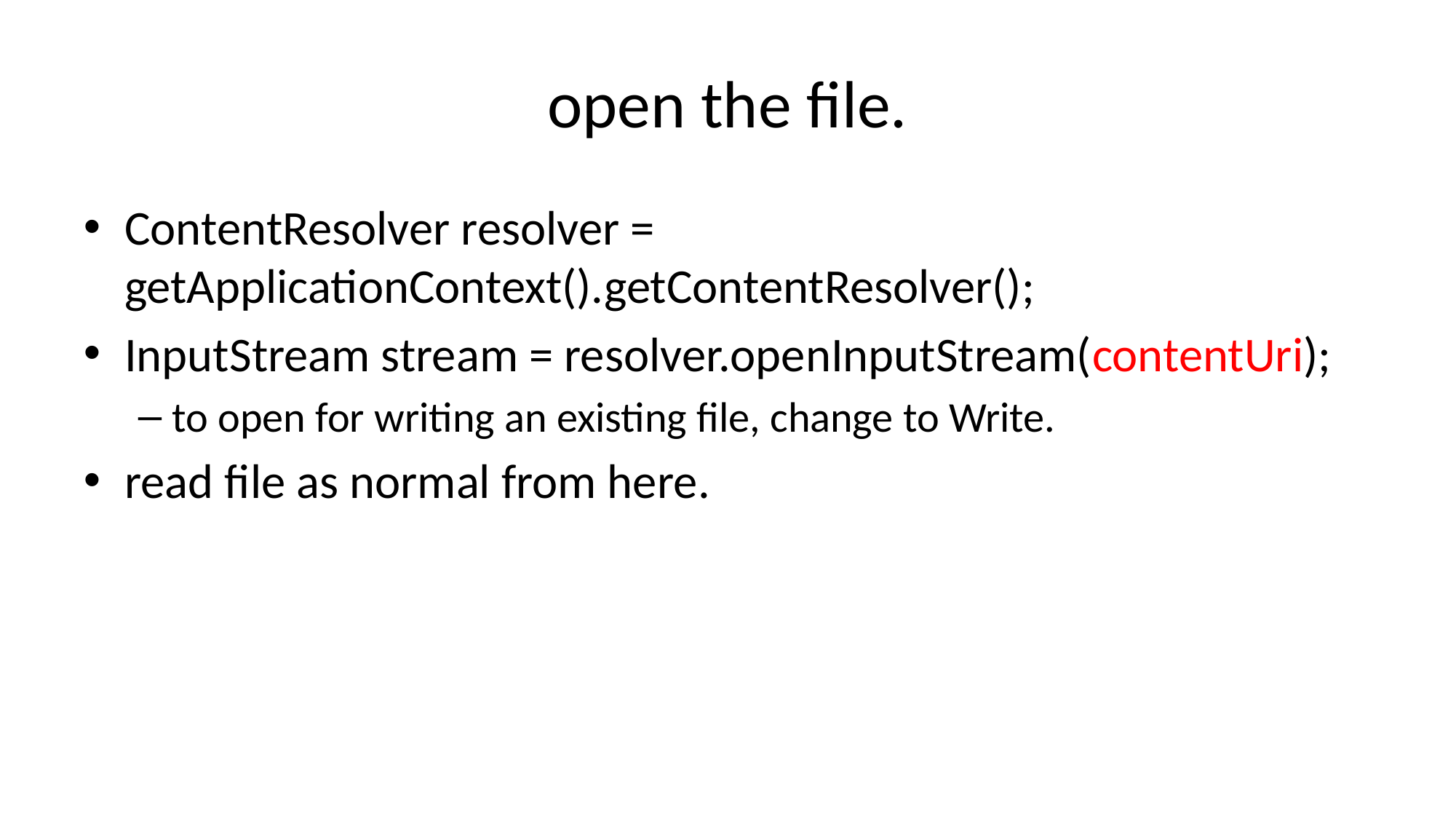

# open the file.
ContentResolver resolver = getApplicationContext().getContentResolver();
InputStream stream = resolver.openInputStream(contentUri);
to open for writing an existing file, change to Write.
read file as normal from here.